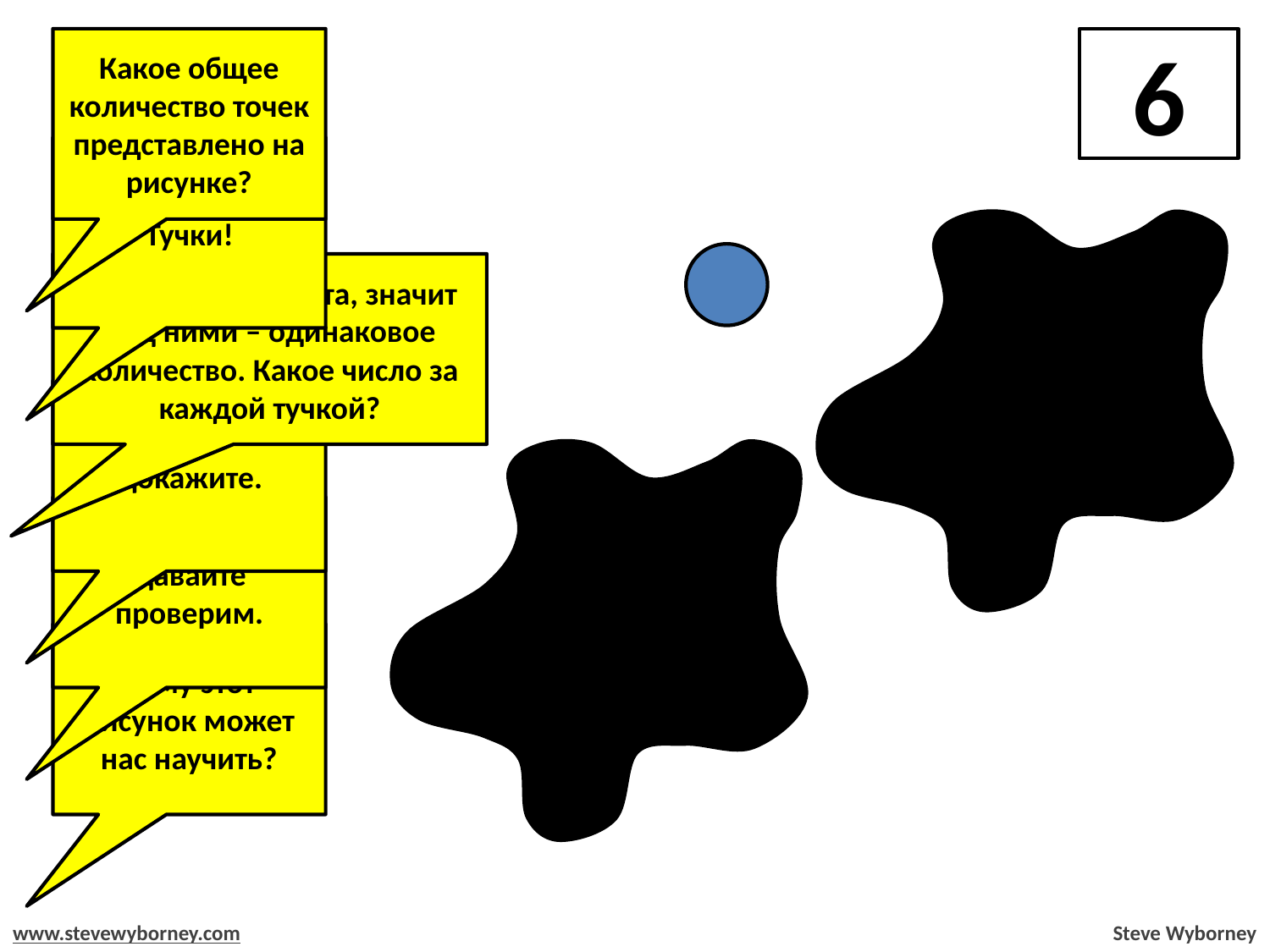

Какое общее количество точек представлено на рисунке?
6
Тучки!

Тучки одного цвета, значит под ними – одинаковое количество. Какое число за каждой тучкой?
Докажите.

Давайте проверим.

Чему этот рисунок может нас научить?

www.stevewyborney.com
Steve Wyborney